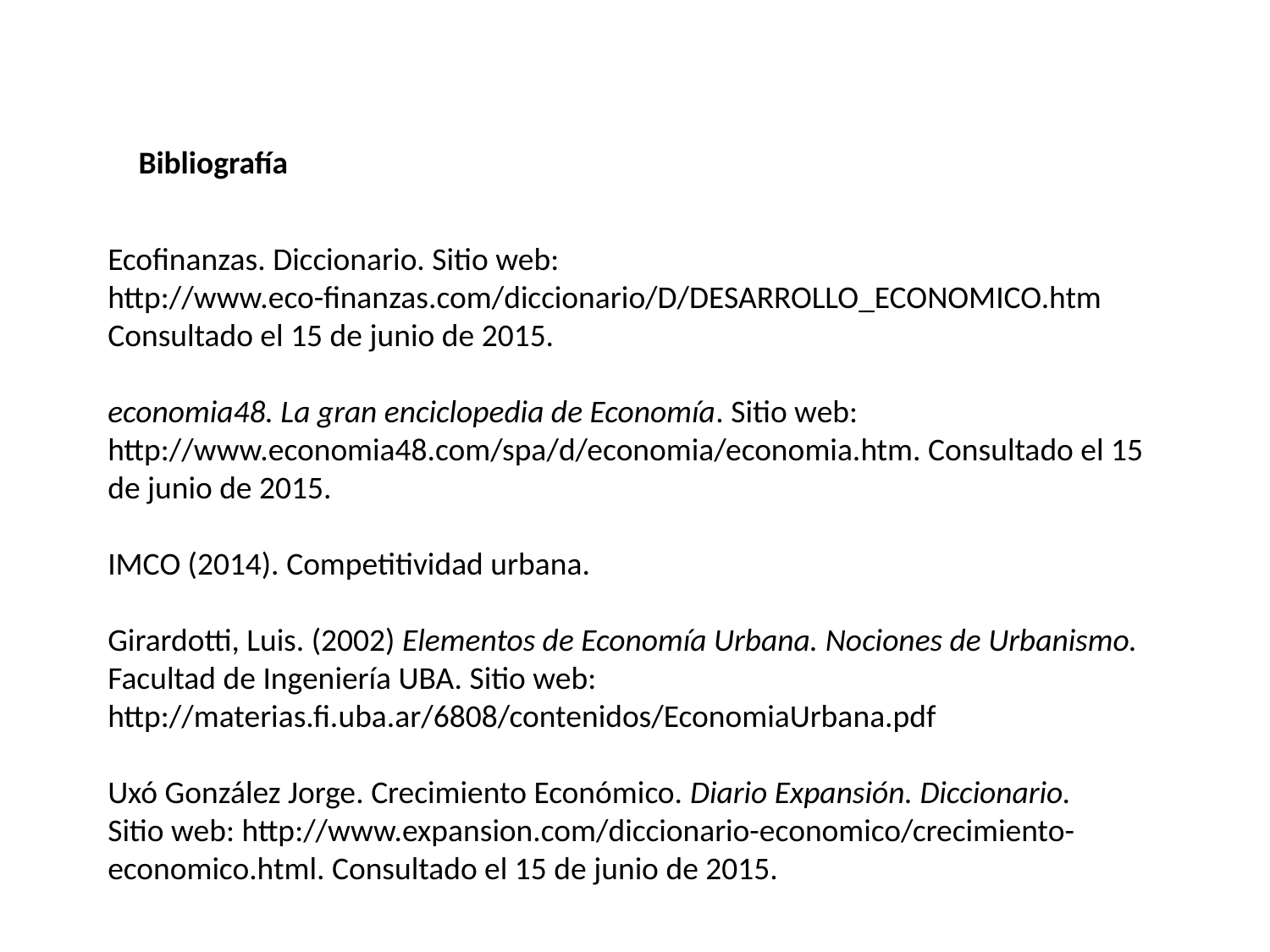

Bibliografía
Ecofinanzas. Diccionario. Sitio web: http://www.eco-finanzas.com/diccionario/D/DESARROLLO_ECONOMICO.htm Consultado el 15 de junio de 2015.

economia48. La gran enciclopedia de Economía. Sitio web: http://www.economia48.com/spa/d/economia/economia.htm. Consultado el 15 de junio de 2015.

IMCO (2014). Competitividad urbana.

Girardotti, Luis. (2002) Elementos de Economía Urbana. Nociones de Urbanismo. Facultad de Ingeniería UBA. Sitio web: http://materias.fi.uba.ar/6808/contenidos/EconomiaUrbana.pdf

Uxó González Jorge. Crecimiento Económico. Diario Expansión. Diccionario.
Sitio web: http://www.expansion.com/diccionario-economico/crecimiento-economico.html. Consultado el 15 de junio de 2015.